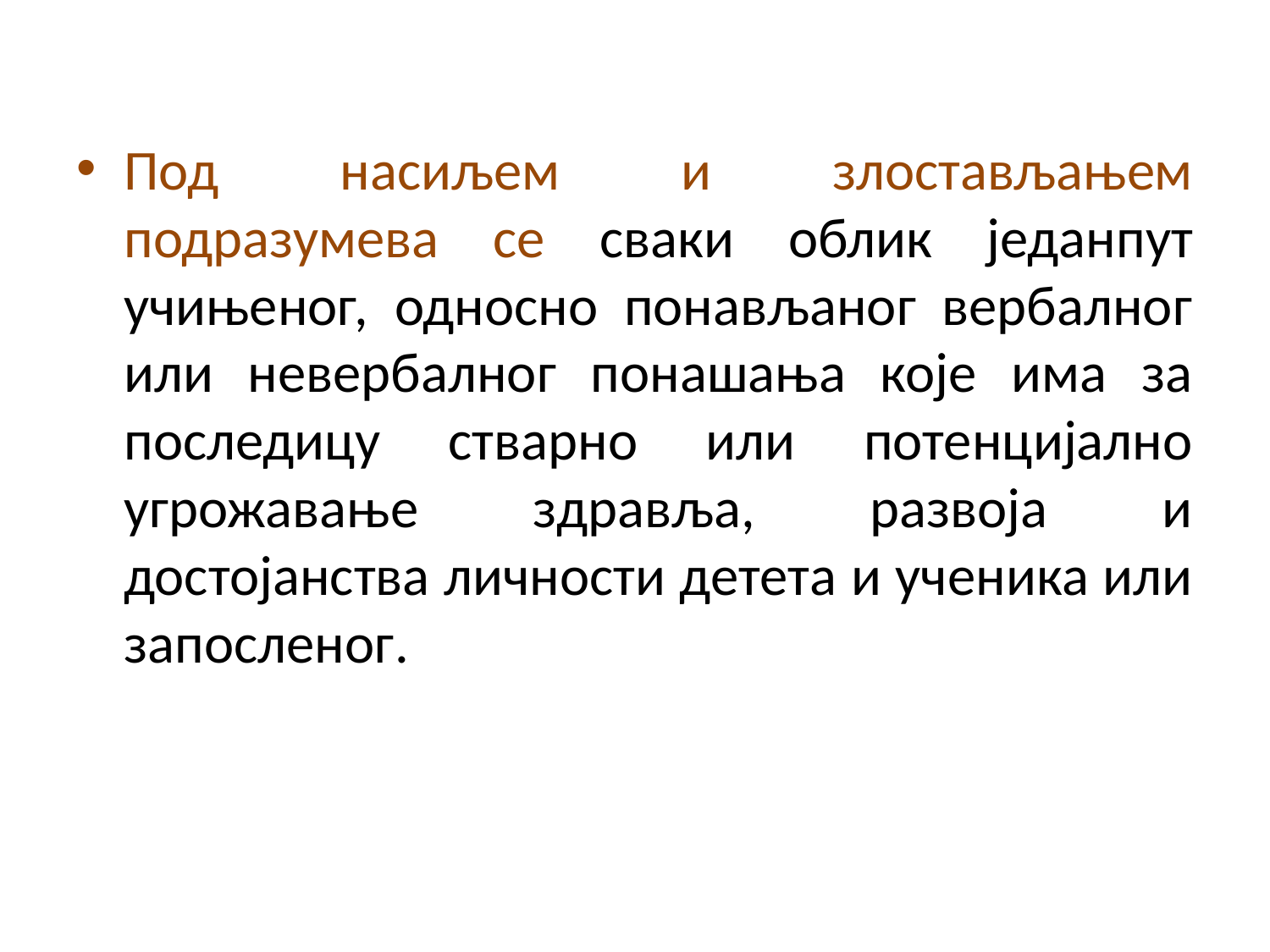

Под насиљем и злостављањем подразумева се сваки облик једанпут учињеног, односно понављаног вербалног или невербалног понашања које има за последицу стварно или потенцијално угрожавање здравља, развоја и достојанства личности детета и ученика или запосленог.